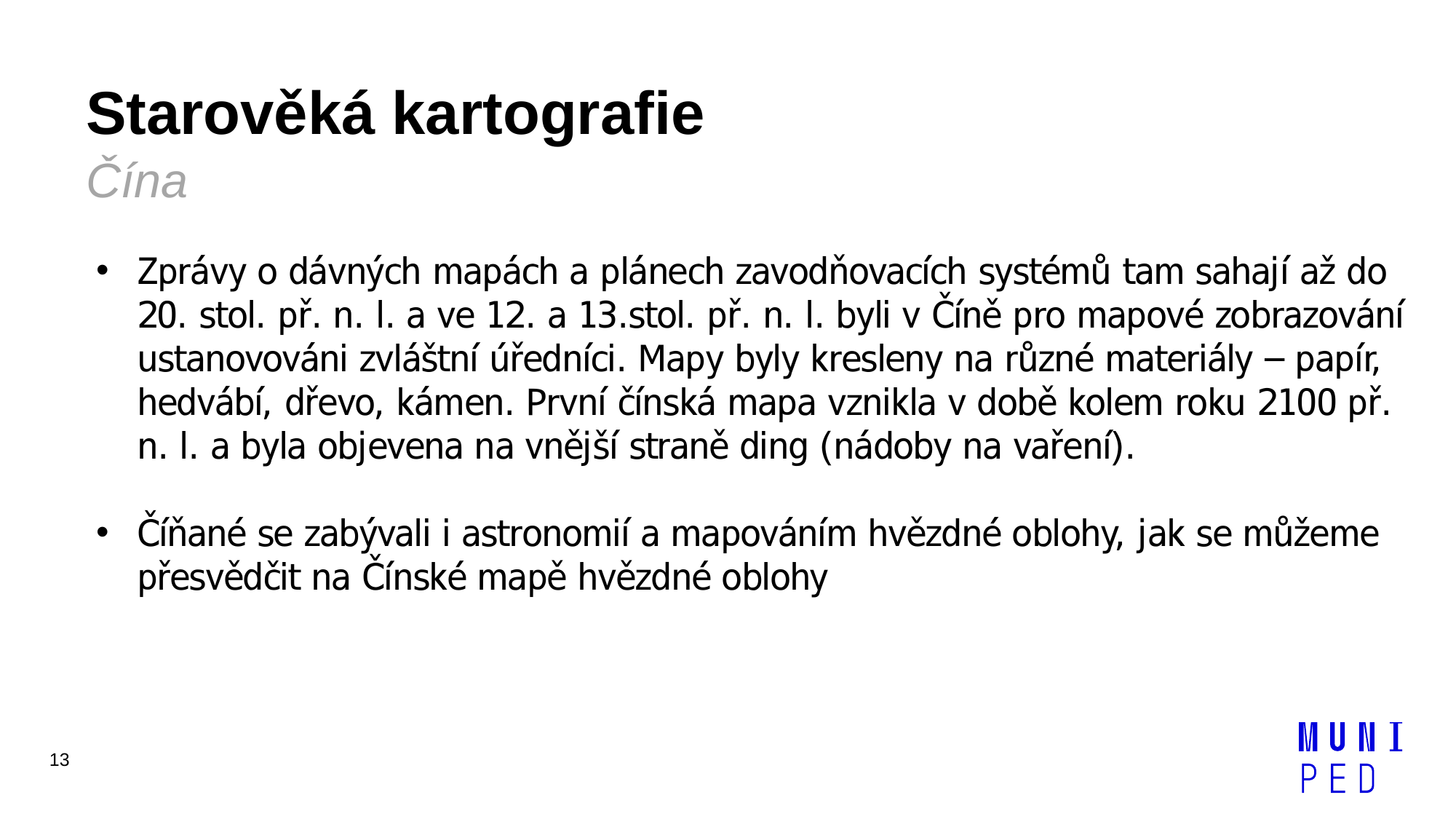

# Starověká kartografie Čína
Zprávy o dávných mapách a plánech zavodňovacích systémů tam sahají až do 20. stol. př. n. l. a ve 12. a 13.stol. př. n. l. byli v Číně pro mapové zobrazování ustanovováni zvláštní úředníci. Mapy byly kresleny na různé materiály – papír, hedvábí, dřevo, kámen. První čínská mapa vznikla v době kolem roku 2100 př. n. l. a byla objevena na vnější straně ding (nádoby na vaření).

Číňané se zabývali i astronomií a mapováním hvězdné oblohy, jak se můžeme přesvědčit na Čínské mapě hvězdné oblohy
13